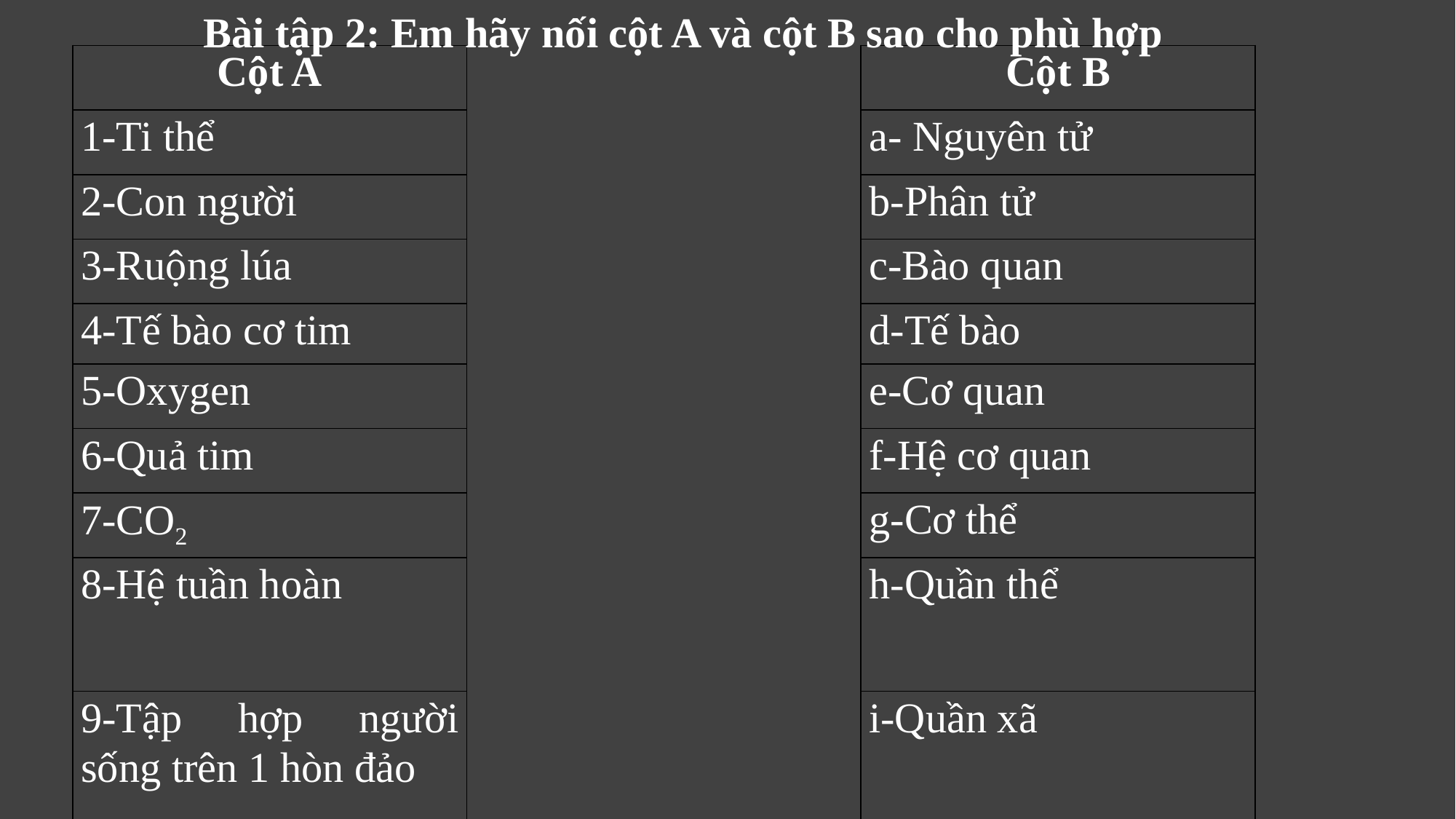

Bài tập 2: Em hãy nối cột A và cột B sao cho phù hợp
| Cột A |  | Cột B |
| --- | --- | --- |
| 1-Ti thể |  | a- Nguyên tử |
| 2-Con người |  | b-Phân tử |
| 3-Ruộng lúa |  | c-Bào quan |
| 4-Tế bào cơ tim |  | d-Tế bào |
| 5-Oxygen |  | e-Cơ quan |
| 6-Quả tim |  | f-Hệ cơ quan |
| 7-CO2 |  | g-Cơ thể |
| 8-Hệ tuần hoàn |  | h-Quần thể |
| 9-Tập hợp người sống trên 1 hòn đảo |  | i-Quần xã |